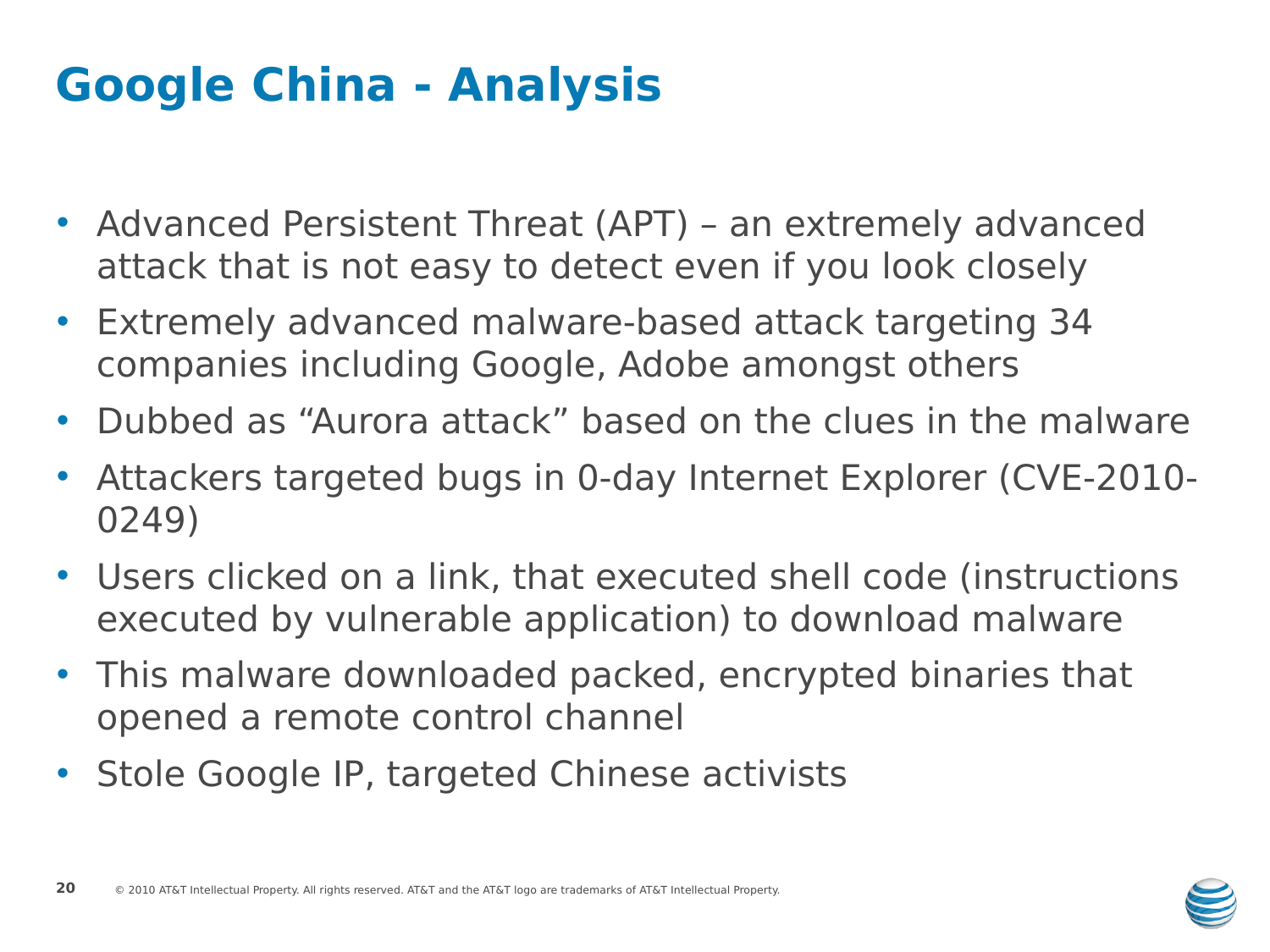

# Google China - Analysis
Advanced Persistent Threat (APT) – an extremely advanced attack that is not easy to detect even if you look closely
Extremely advanced malware-based attack targeting 34 companies including Google, Adobe amongst others
Dubbed as “Aurora attack” based on the clues in the malware
Attackers targeted bugs in 0-day Internet Explorer (CVE-2010-0249)
Users clicked on a link, that executed shell code (instructions executed by vulnerable application) to download malware
This malware downloaded packed, encrypted binaries that opened a remote control channel
Stole Google IP, targeted Chinese activists

20